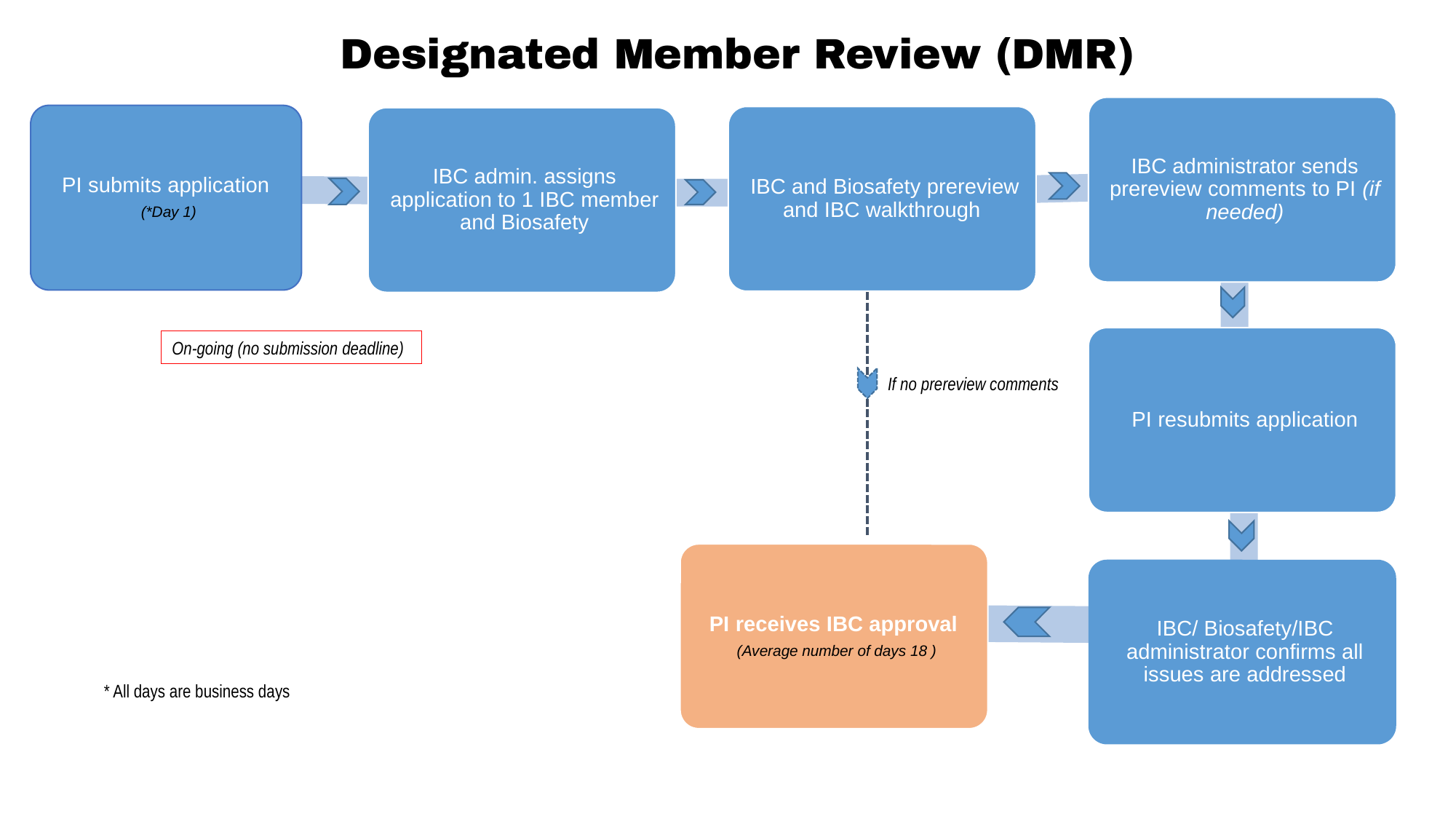

Designated Member Review (DMR)
PI submits application
(*Day 1)
IBC admin. assigns application to 1 IBC member and Biosafety
IBC and Biosafety prereview and IBC walkthrough
IBC administrator sends prereview comments to PI (if needed)
IBC administrator sends prereview comments to PI (if needed)
PI resubmits application
IBC/ Biosafety/IBC administrator confirms all issues are addressed
PI receives IBC approval
(Average number of days 18 )

On-going (no submission deadline)
If no prereview comments

* All days are business days